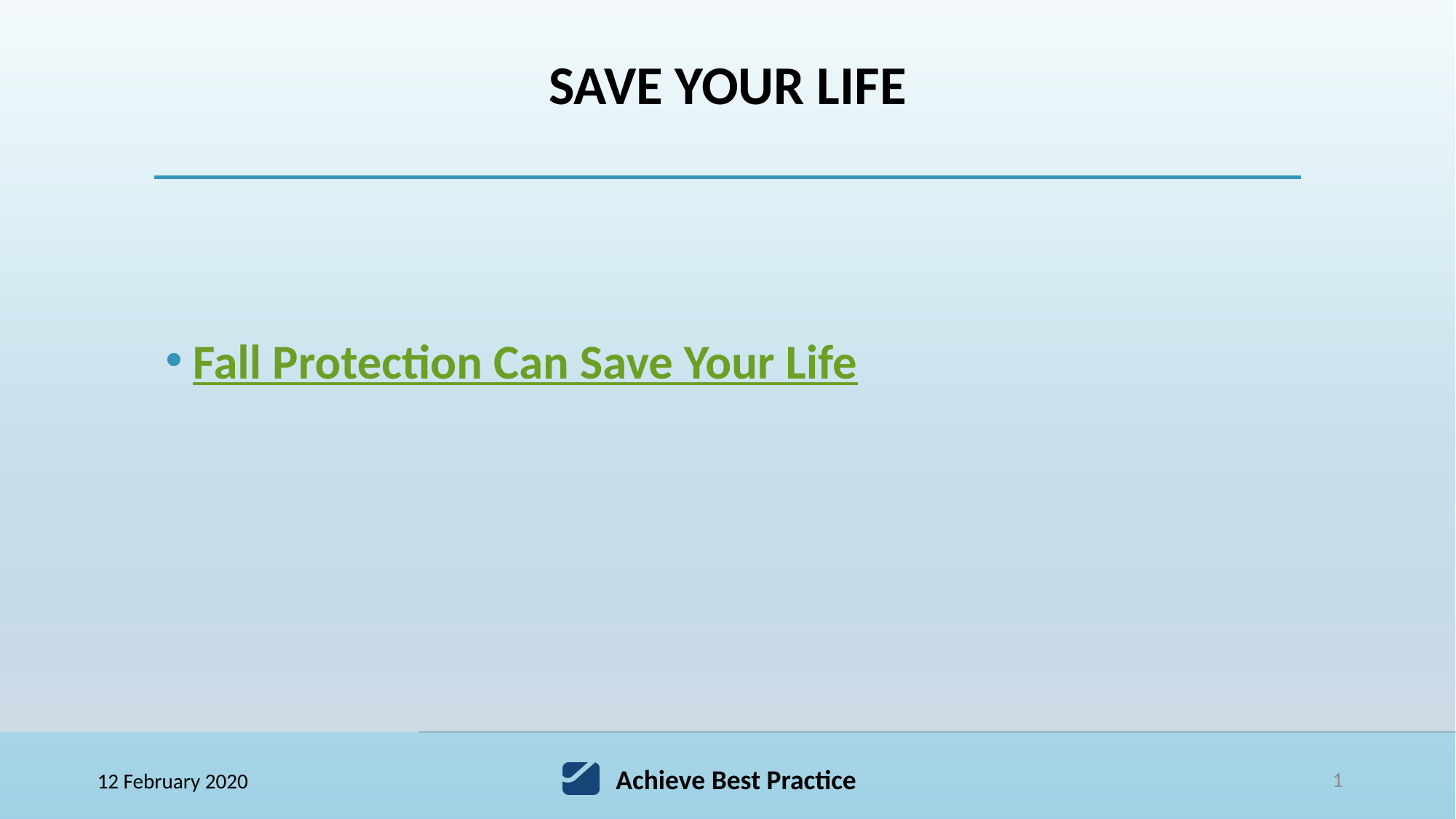

# Save your life
Fall Protection Can Save Your Life